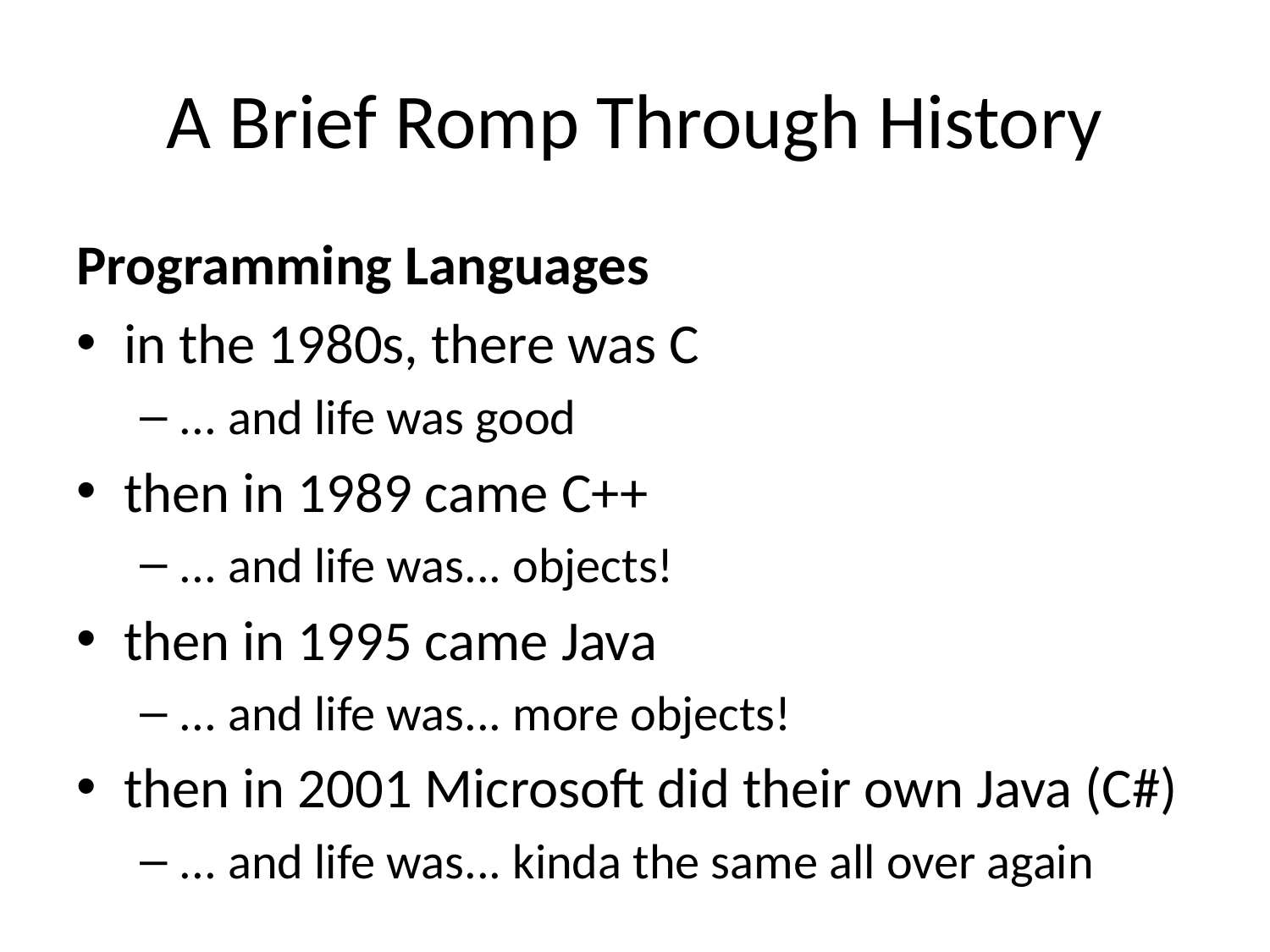

# A Brief Romp Through History
Programming Languages
in the 1980s, there was C
... and life was good
then in 1989 came C++
... and life was... objects!
then in 1995 came Java
... and life was... more objects!
then in 2001 Microsoft did their own Java (C#)
... and life was... kinda the same all over again